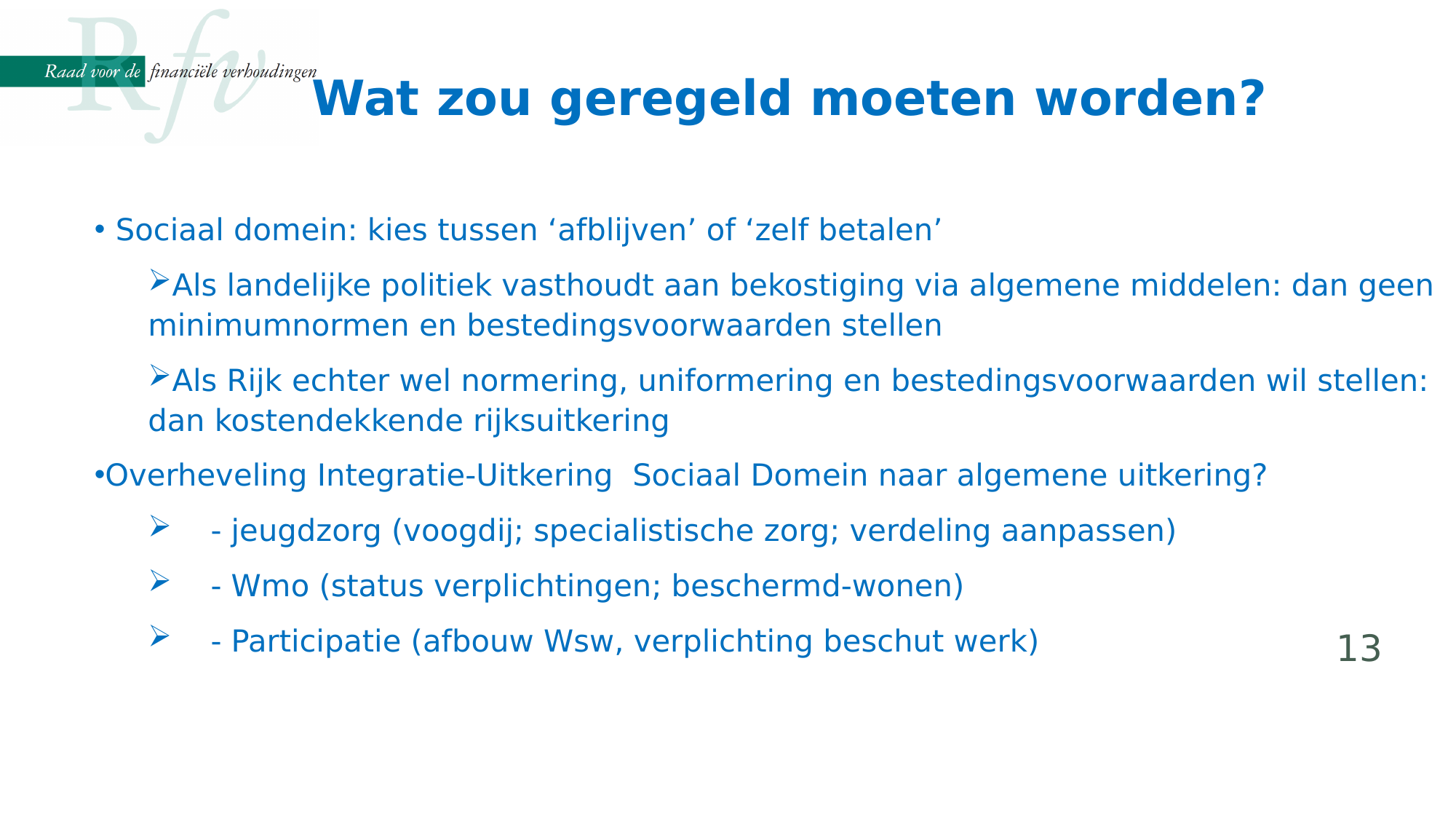

Wat zou geregeld moeten worden?
 Sociaal domein: kies tussen ‘afblijven’ of ‘zelf betalen’
Als landelijke politiek vasthoudt aan bekostiging via algemene middelen: dan geen minimumnormen en bestedingsvoorwaarden stellen
Als Rijk echter wel normering, uniformering en bestedingsvoorwaarden wil stellen: dan kostendekkende rijksuitkering
Overheveling Integratie-Uitkering  Sociaal Domein naar algemene uitkering?
    - jeugdzorg (voogdij; specialistische zorg; verdeling aanpassen)
    - Wmo (status verplichtingen; beschermd-wonen)
    - Participatie (afbouw Wsw, verplichting beschut werk)
13